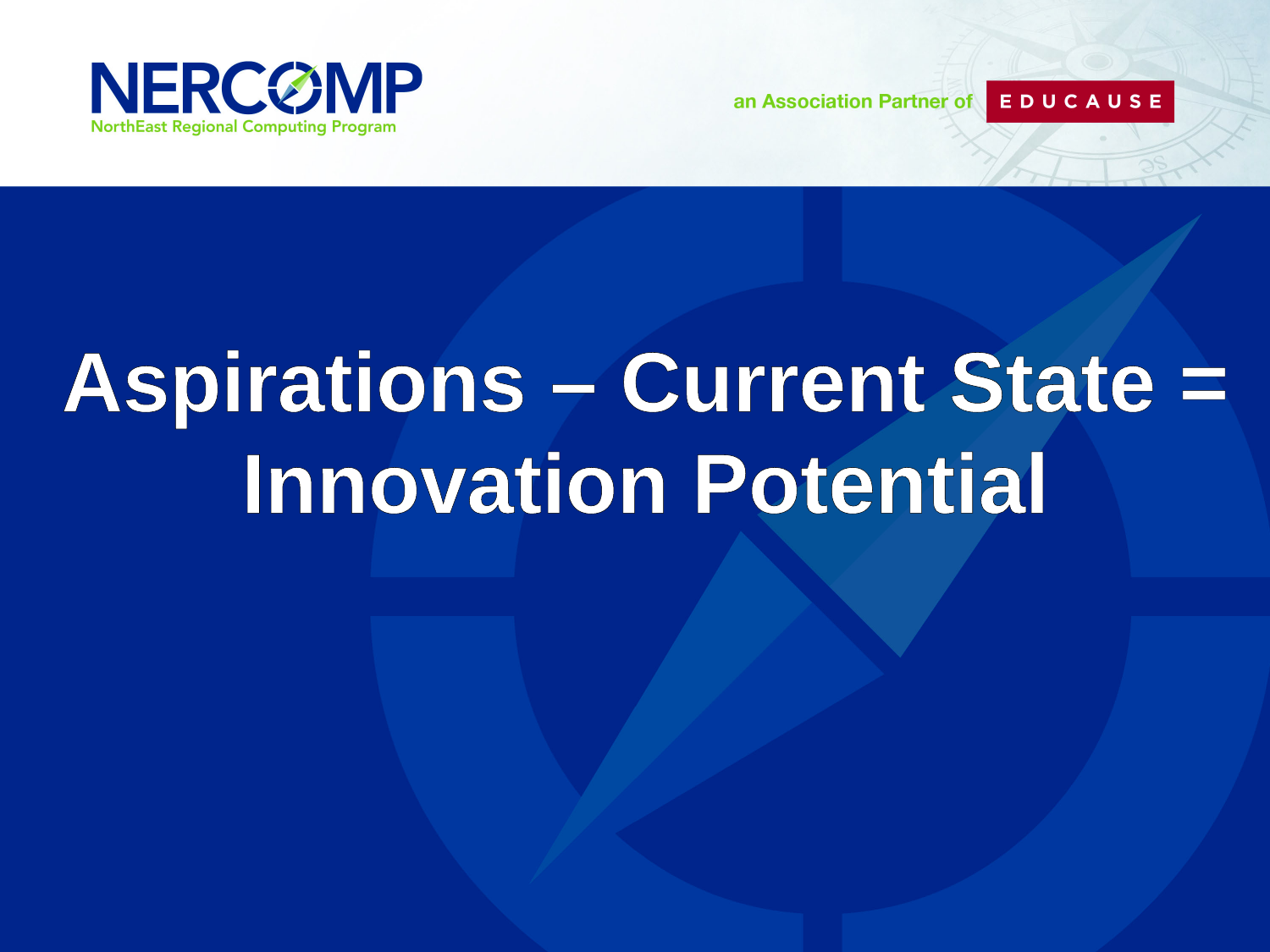

Aspirations – Current State = Innovation Potential